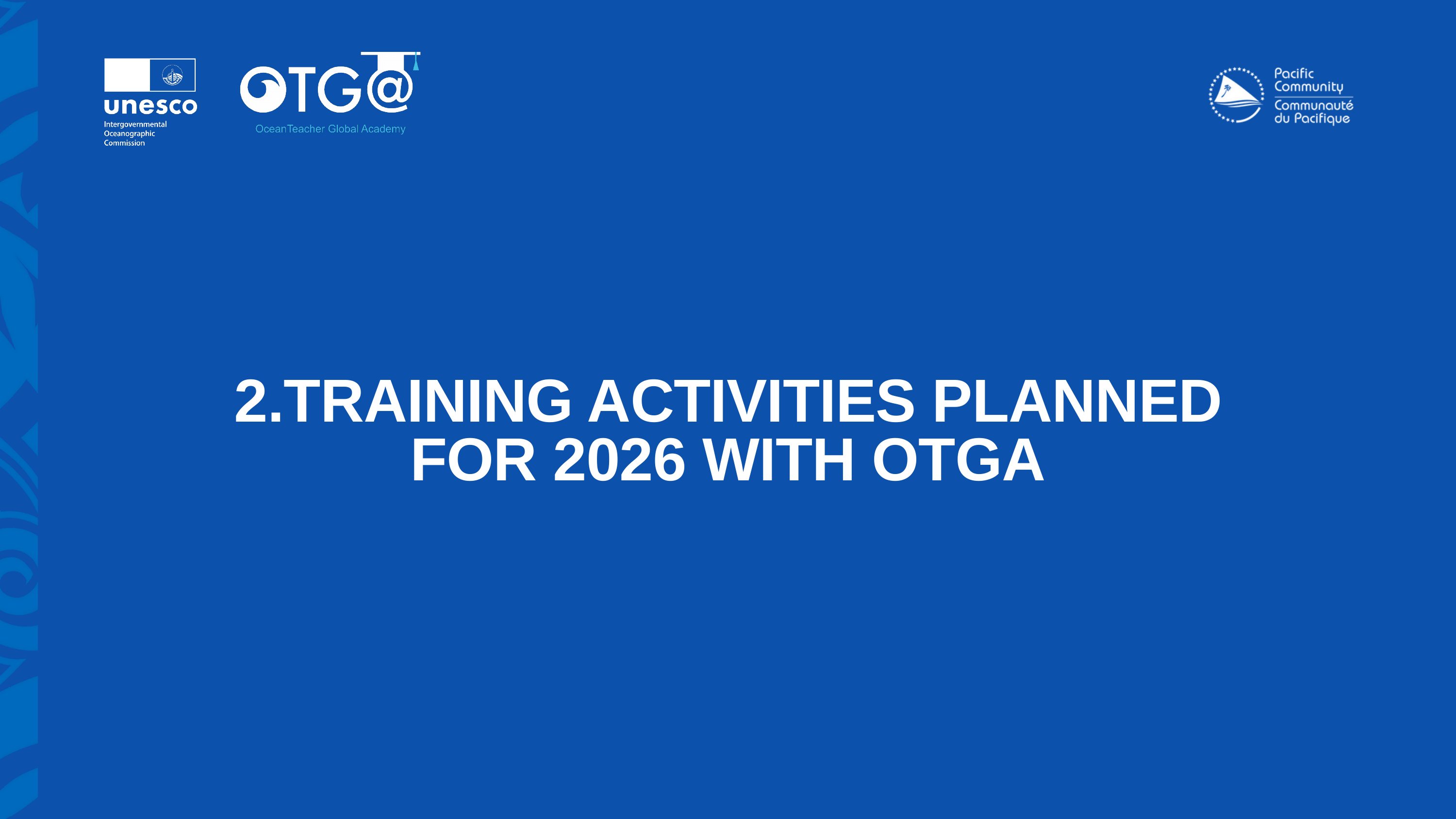

2.TRAINING ACTIVITIES PLANNED
FOR 2026 WITH OTGA